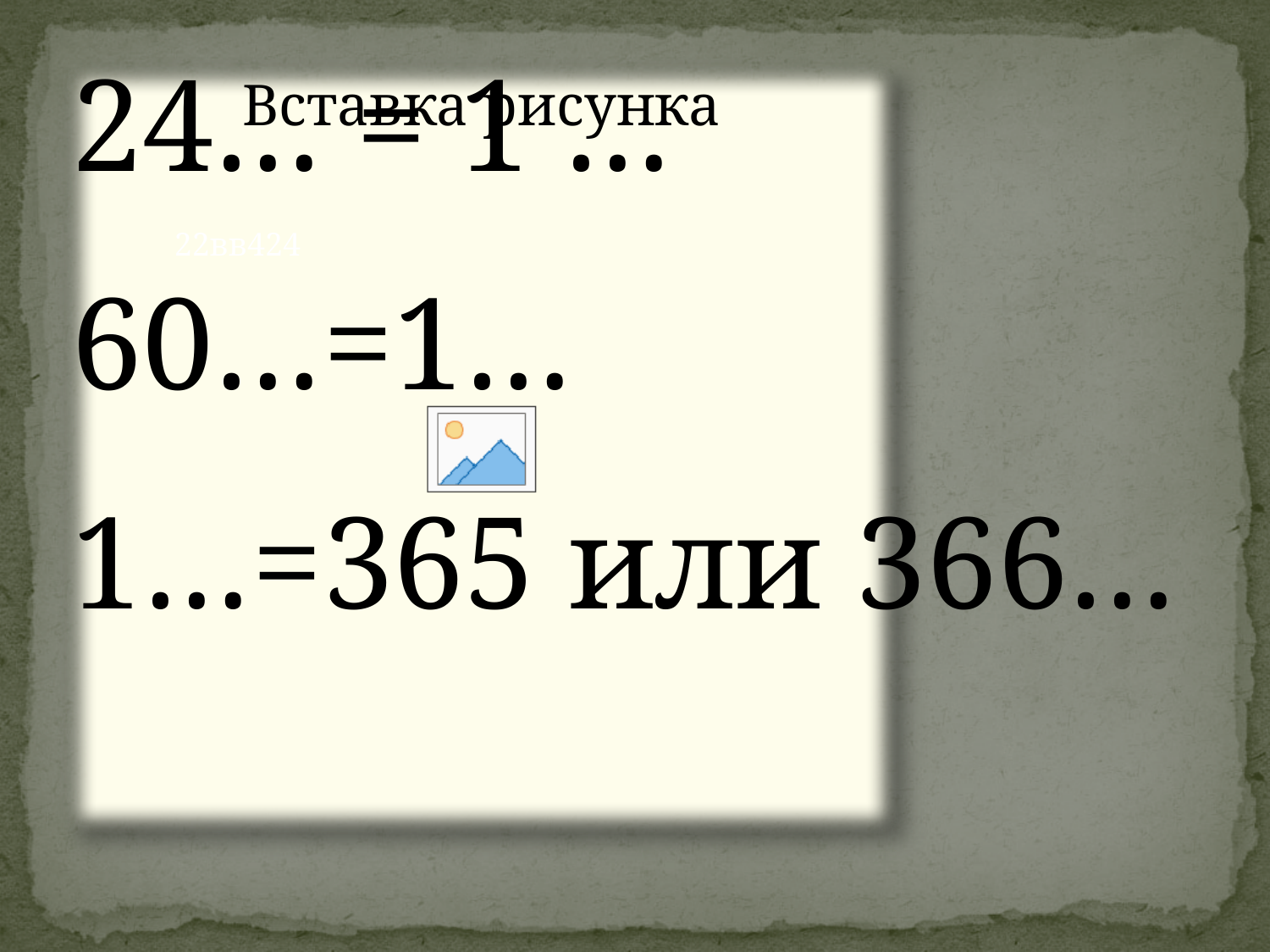

24… = 1 …
60…=1…
1…=365 или 366…

#
22вв424